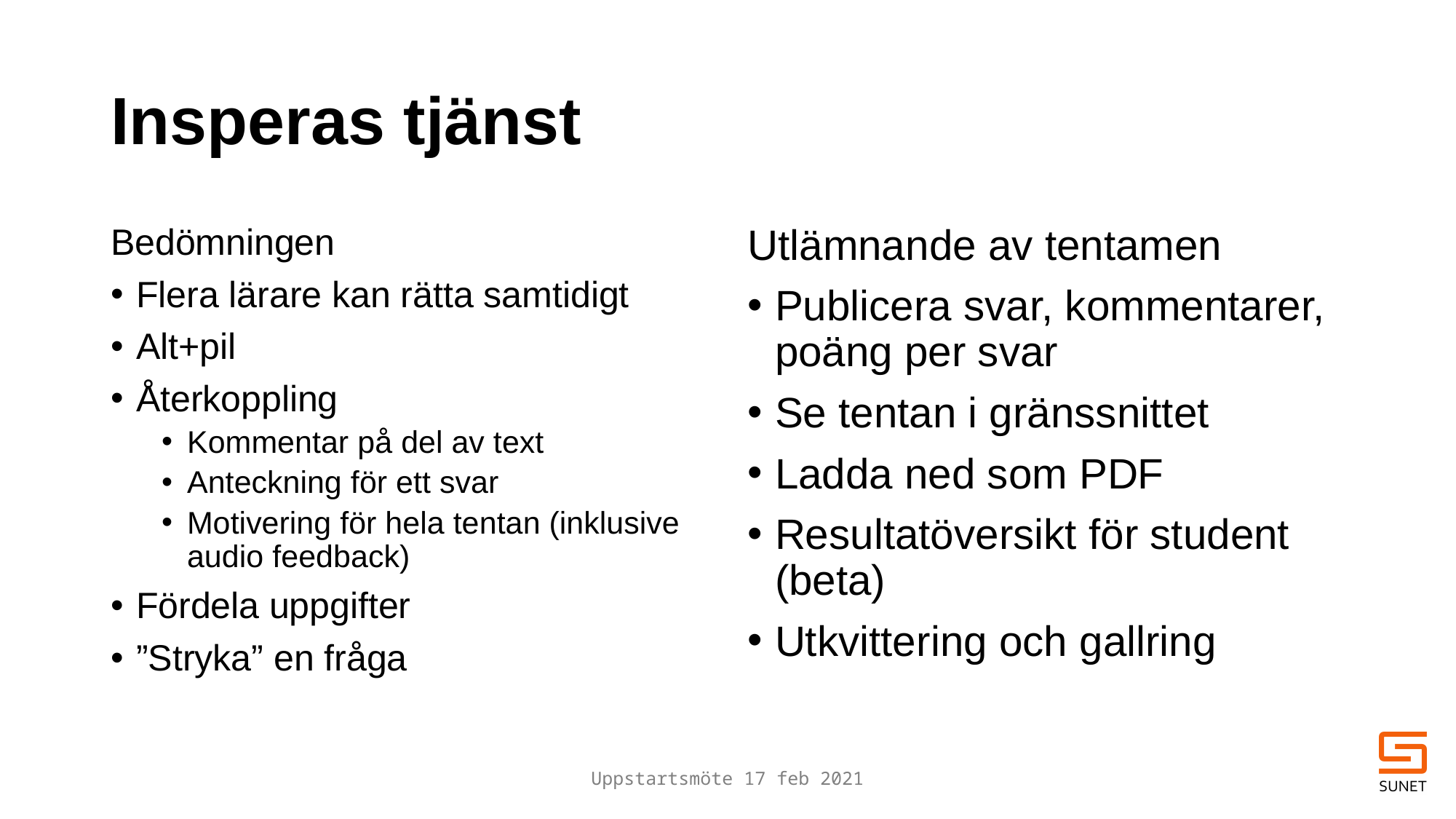

# Insperas tjänst
Bedömningen
Flera lärare kan rätta samtidigt
Alt+pil
Återkoppling
Kommentar på del av text
Anteckning för ett svar
Motivering för hela tentan (inklusive audio feedback)
Fördela uppgifter
”Stryka” en fråga
Utlämnande av tentamen
Publicera svar, kommentarer, poäng per svar
Se tentan i gränssnittet
Ladda ned som PDF
Resultatöversikt för student (beta)
Utkvittering och gallring

Uppstartsmöte 17 feb 2021